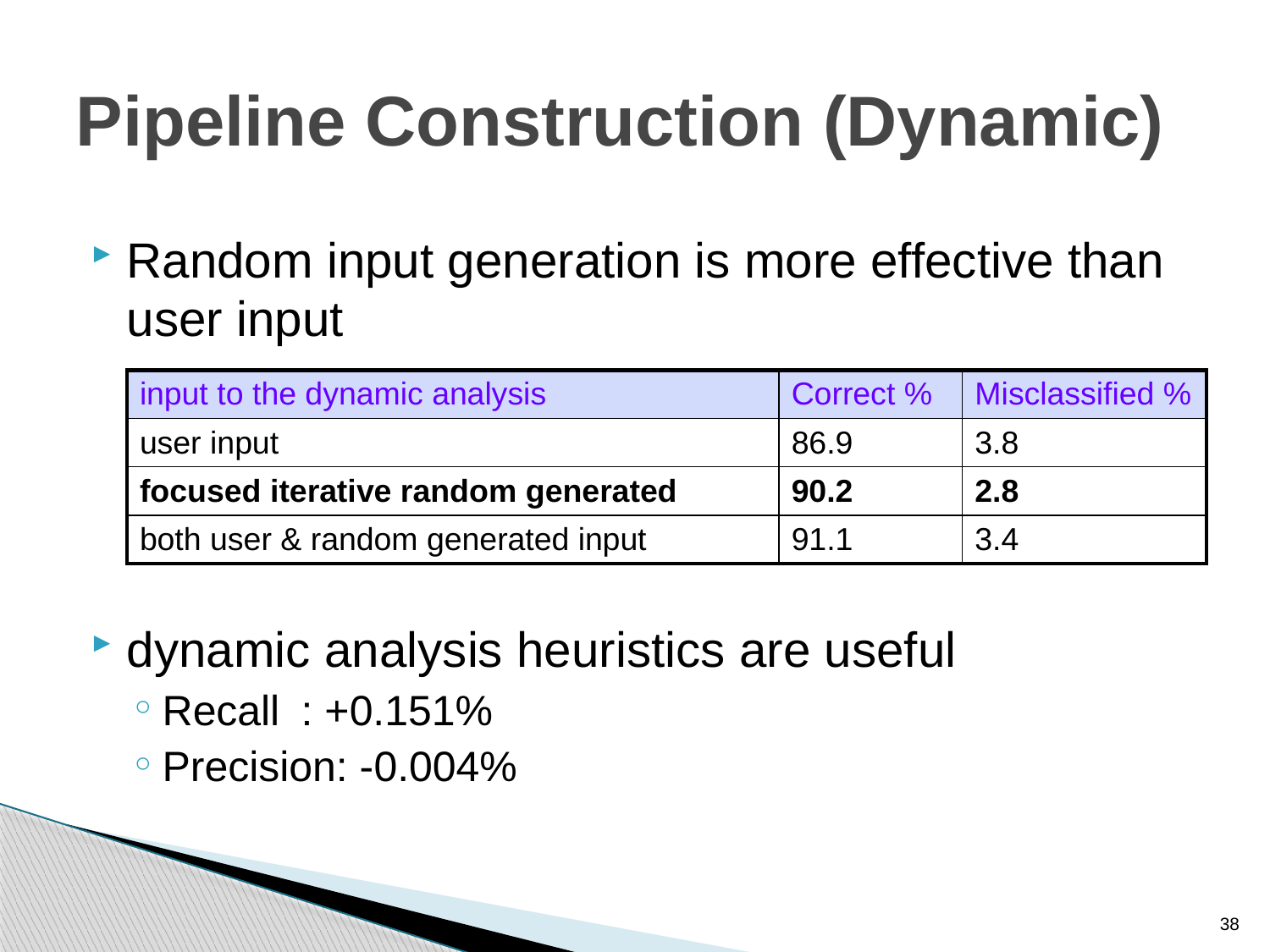

# Pipeline Construction (Dynamic)
Random input generation is more effective than user input

dynamic analysis heuristics are useful
Recall	 : +0.151%
Precision: -0.004%
| input to the dynamic analysis | Correct % | Misclassified % |
| --- | --- | --- |
| user input | 86.9 | 3.8 |
| focused iterative random generated | 90.2 | 2.8 |
| both user & random generated input | 91.1 | 3.4 |
38